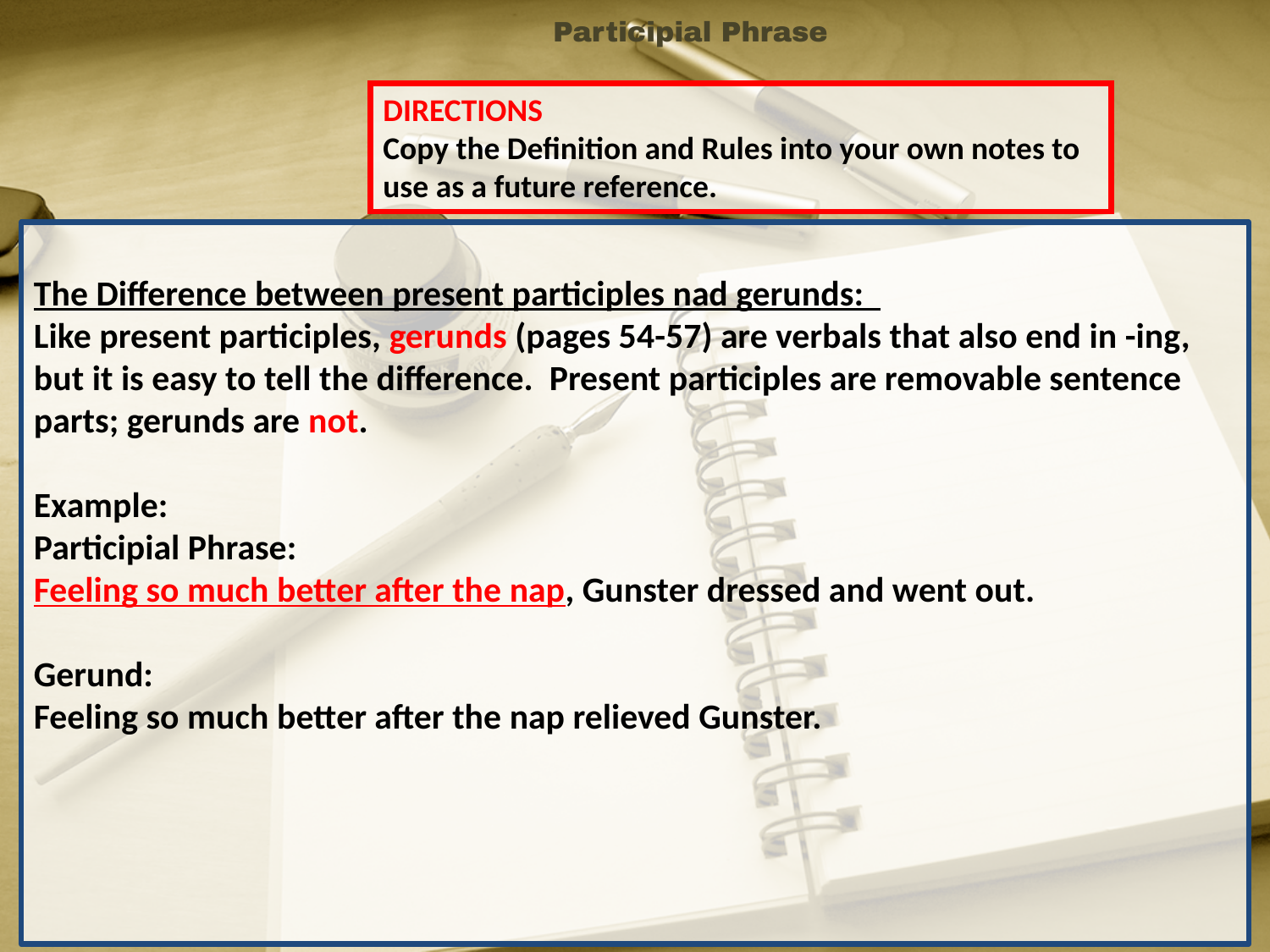

# Participial Phrase

DIRECTIONS
Copy the Definition and Rules into your own notes to use as a future reference.

The Difference between present participles nad gerunds:
Like present participles, gerunds (pages 54-57) are verbals that also end in -ing, but it is easy to tell the difference.  Present participles are removable sentence parts; gerunds are not.

Example:
Participial Phrase:
Feeling so much better after the nap, Gunster dressed and went out.

Gerund:
Feeling so much better after the nap relieved Gunster.